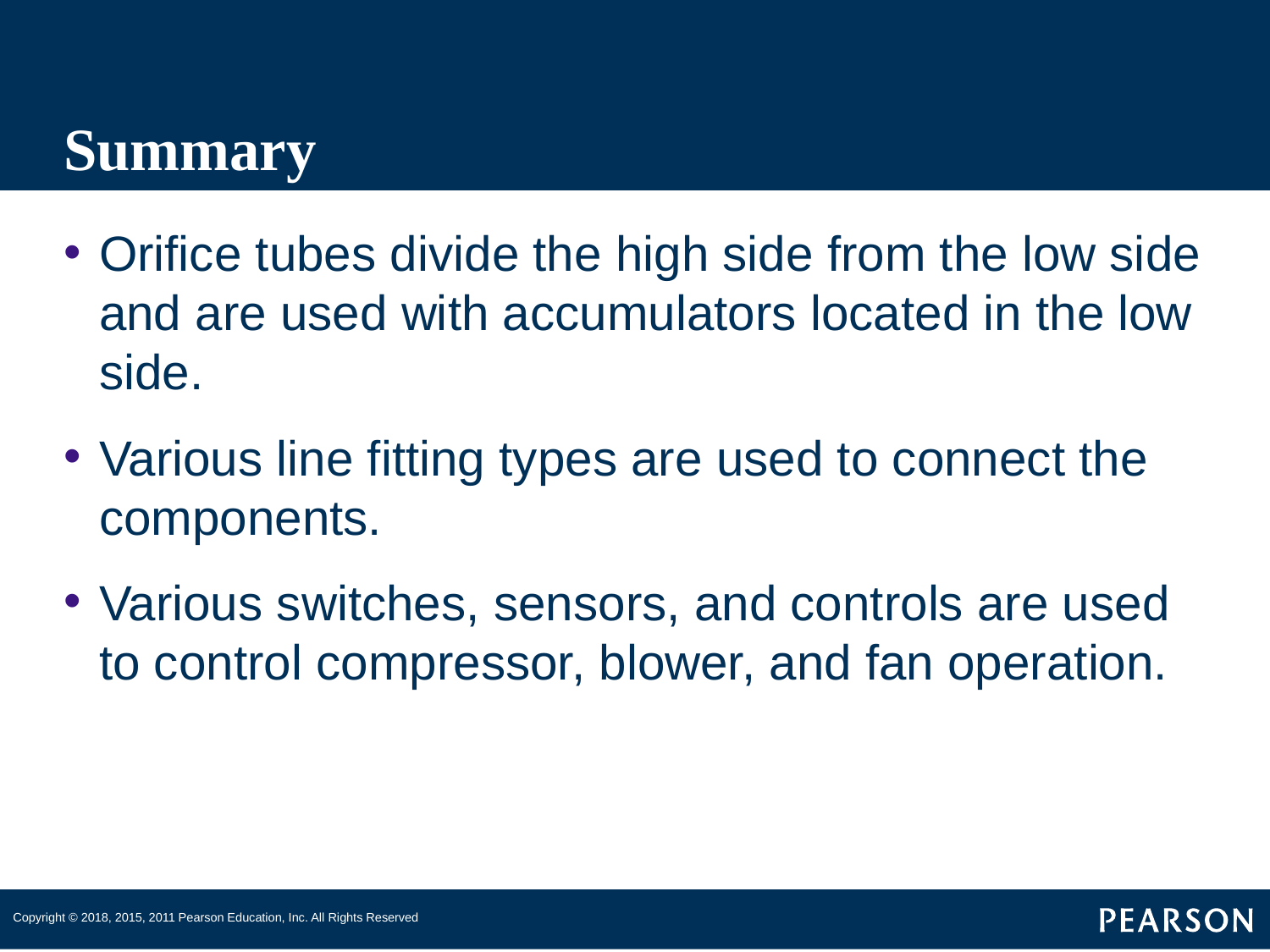

# Summary
Orifice tubes divide the high side from the low side and are used with accumulators located in the low side.
Various line fitting types are used to connect the components.
Various switches, sensors, and controls are used to control compressor, blower, and fan operation.